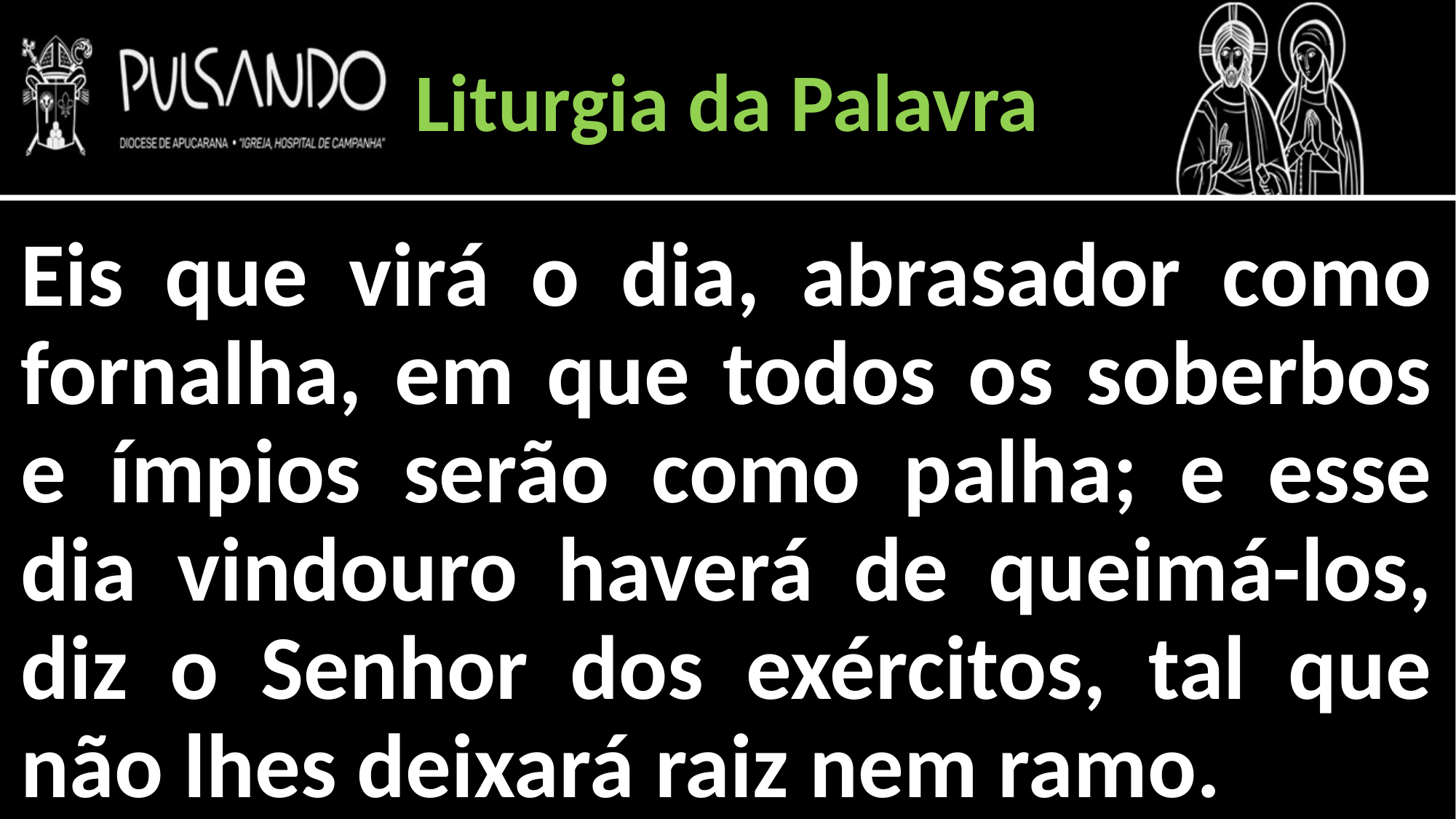

Liturgia da Palavra
Eis que virá o dia, abrasador como fornalha, em que todos os soberbos e ímpios serão como palha; e esse dia vindouro haverá de queimá-los, diz o Senhor dos exércitos, tal que não lhes deixará raiz nem ramo.